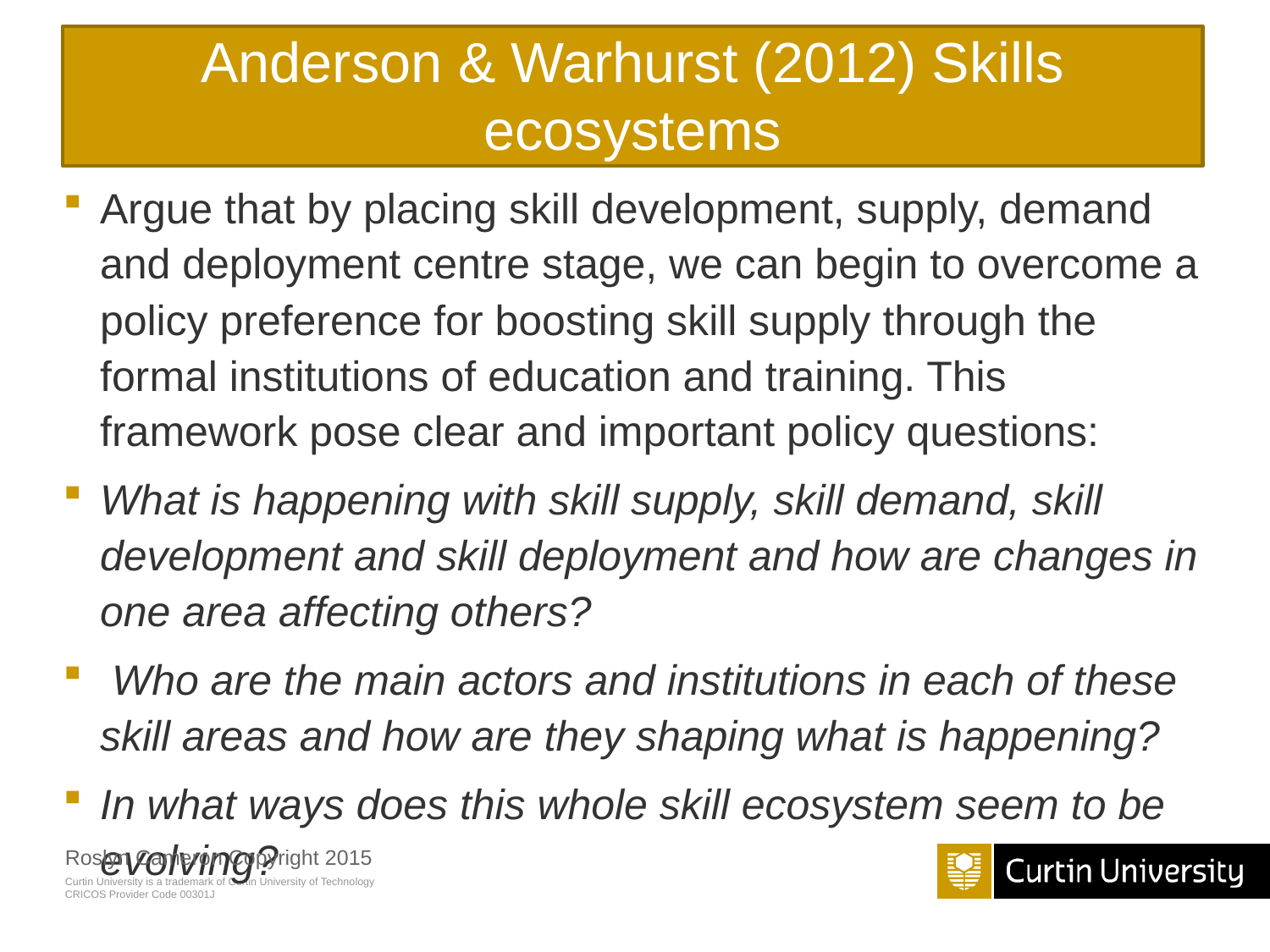

Anderson & Warhurst (2012) Skills ecosystems
#
Argue that by placing skill development, supply, demand and deployment centre stage, we can begin to overcome a policy preference for boosting skill supply through the formal institutions of education and training. This framework pose clear and important policy questions:
What is happening with skill supply, skill demand, skill development and skill deployment and how are changes in one area affecting others?
 Who are the main actors and institutions in each of these skill areas and how are they shaping what is happening?
In what ways does this whole skill ecosystem seem to be evolving?
Roslyn Cameron Copyright 2015